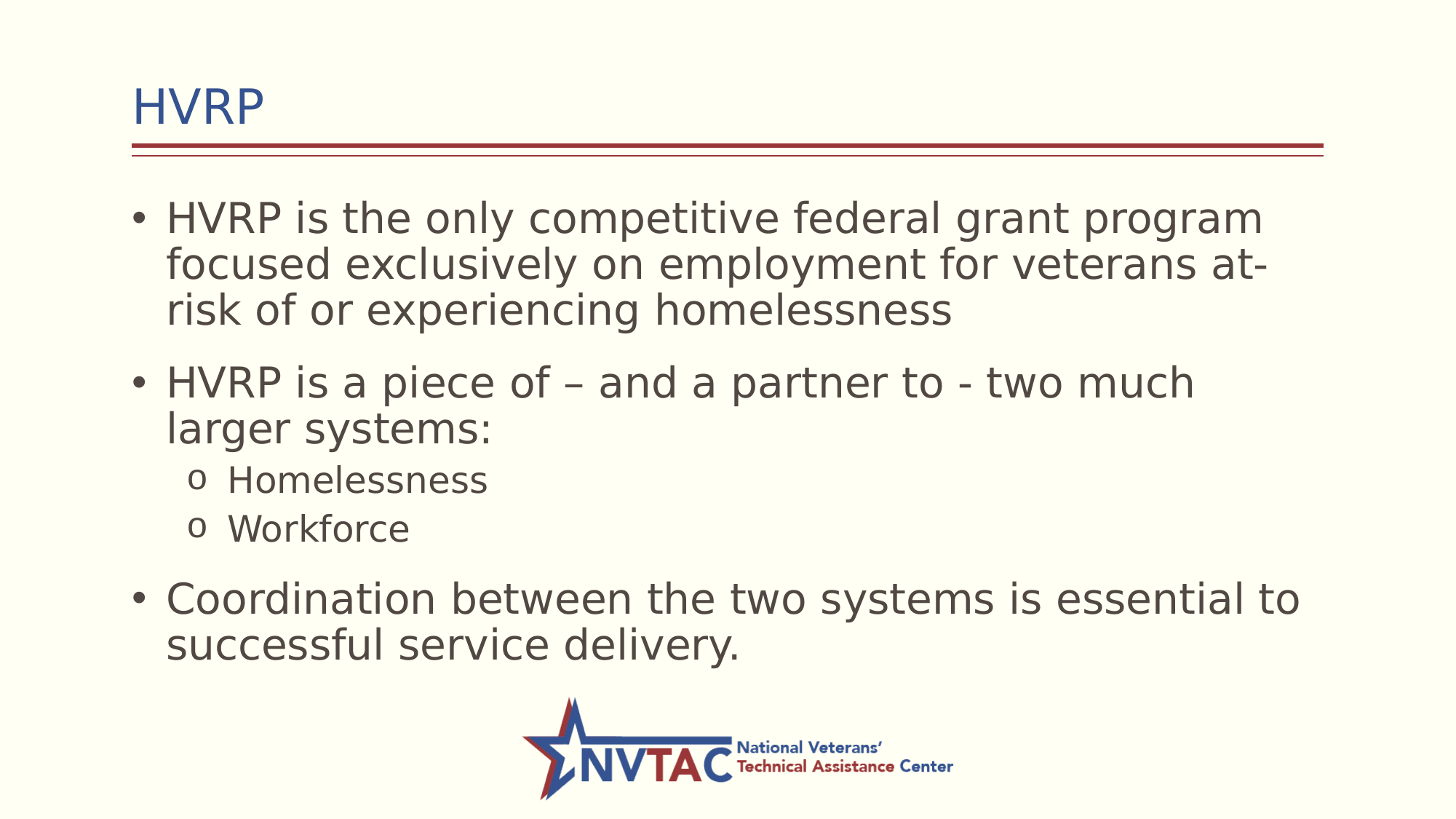

# HVRP
HVRP is the only competitive federal grant program focused exclusively on employment for veterans at-risk of or experiencing homelessness
HVRP is a piece of – and a partner to - two much larger systems:
Homelessness
Workforce
Coordination between the two systems is essential to successful service delivery.